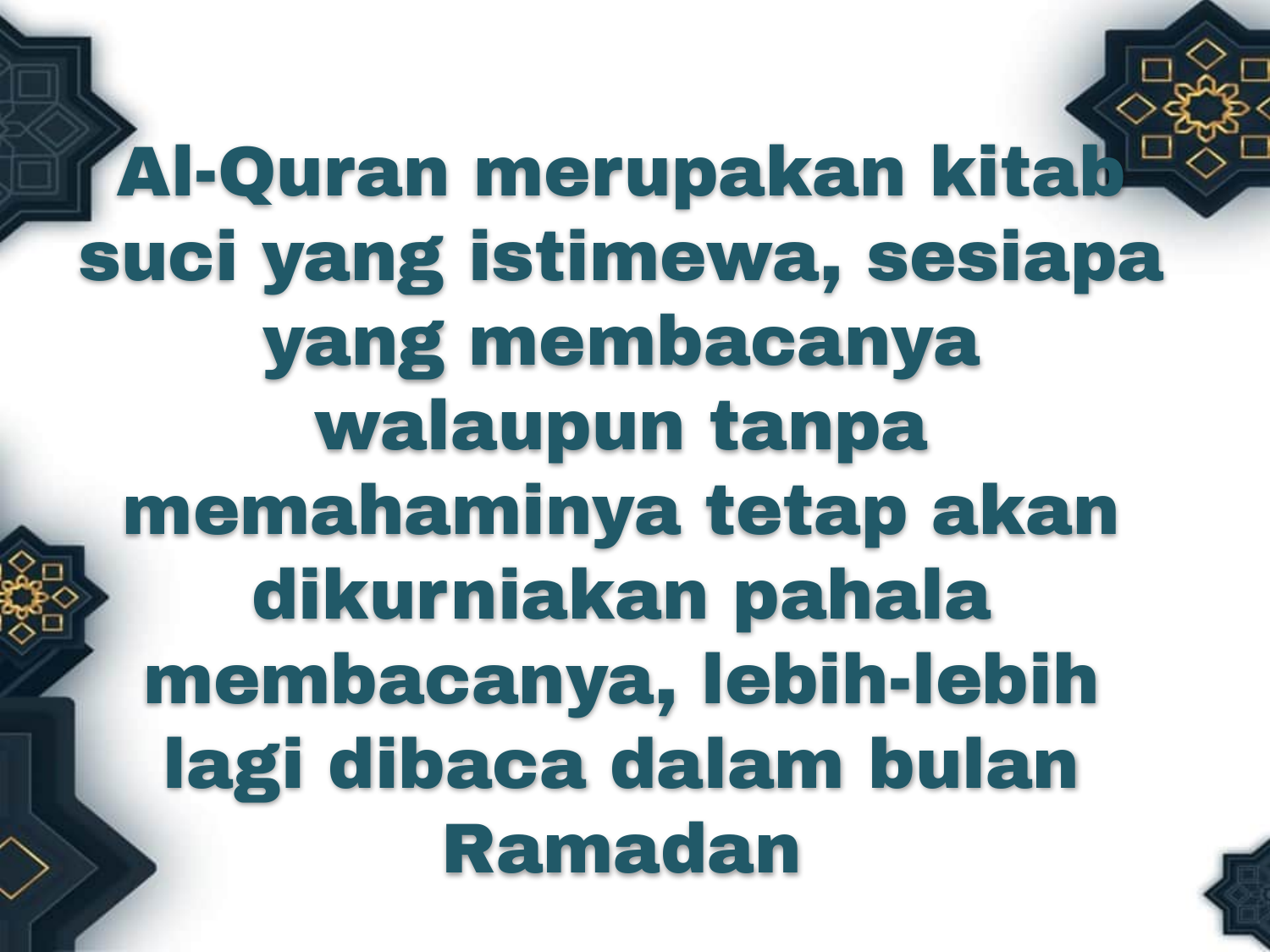

Al-Quran merupakan kitab suci yang istimewa, sesiapa yang membacanya walaupun tanpa memahaminya tetap akan dikurniakan pahala membacanya, lebih-lebih lagi dibaca dalam bulan Ramadan